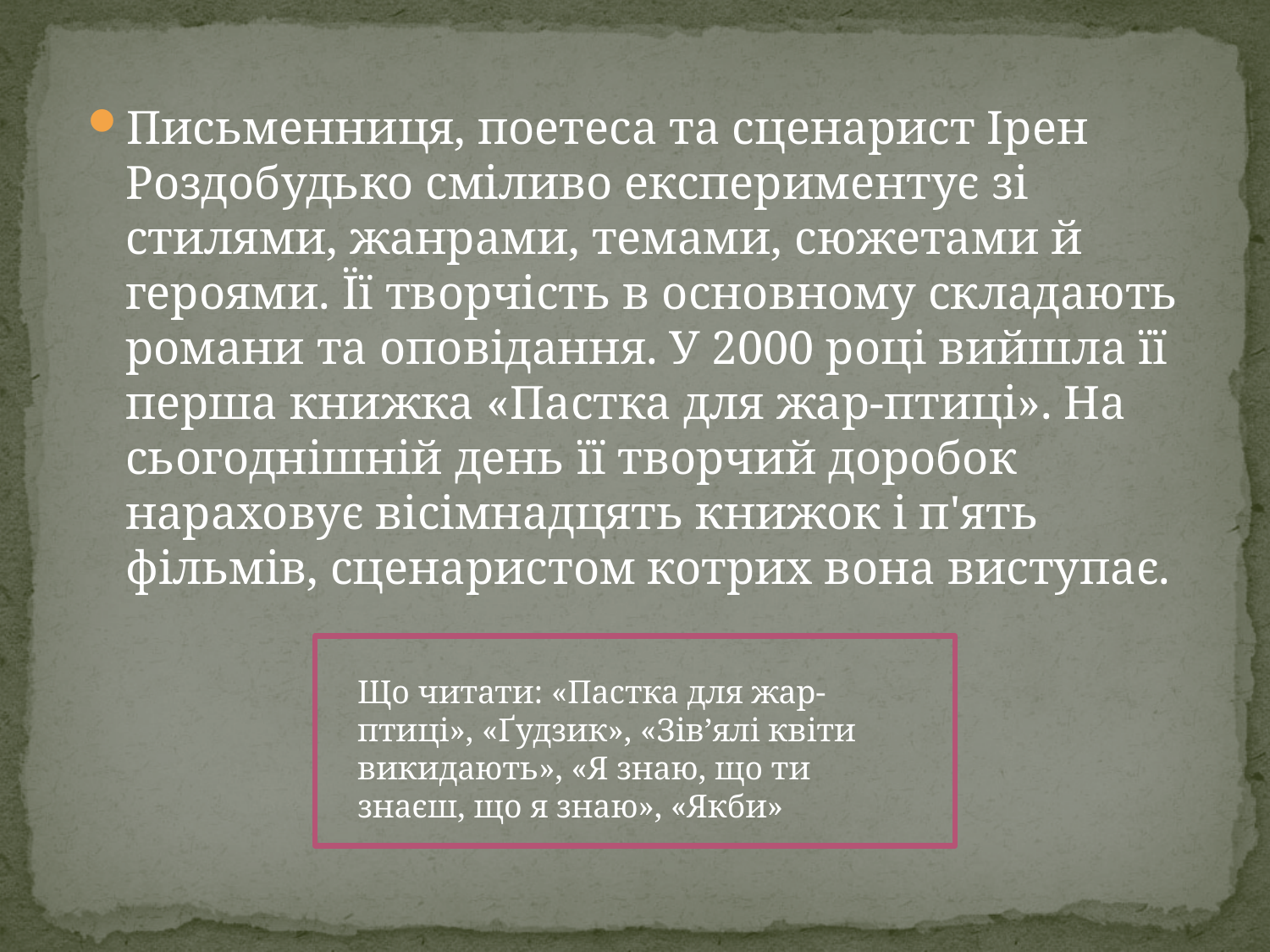

Письменниця, поетеса та сценарист Ірен Роздобудько сміливо експериментує зі стилями, жанрами, темами, сюжетами й героями. Її творчість в основному складають романи та оповідання. У 2000 році вийшла її перша книжка «Пастка для жар-птиці». На сьогоднішній день її творчий доробок нараховує вісімнадцять книжок і п'ять фільмів, сценаристом котрих вона виступає.

Що читати: «Пастка для жар-птиці», «Ґудзик», «Зів’ялі квіти викидають», «Я знаю, що ти знаєш, що я знаю», «Якби»